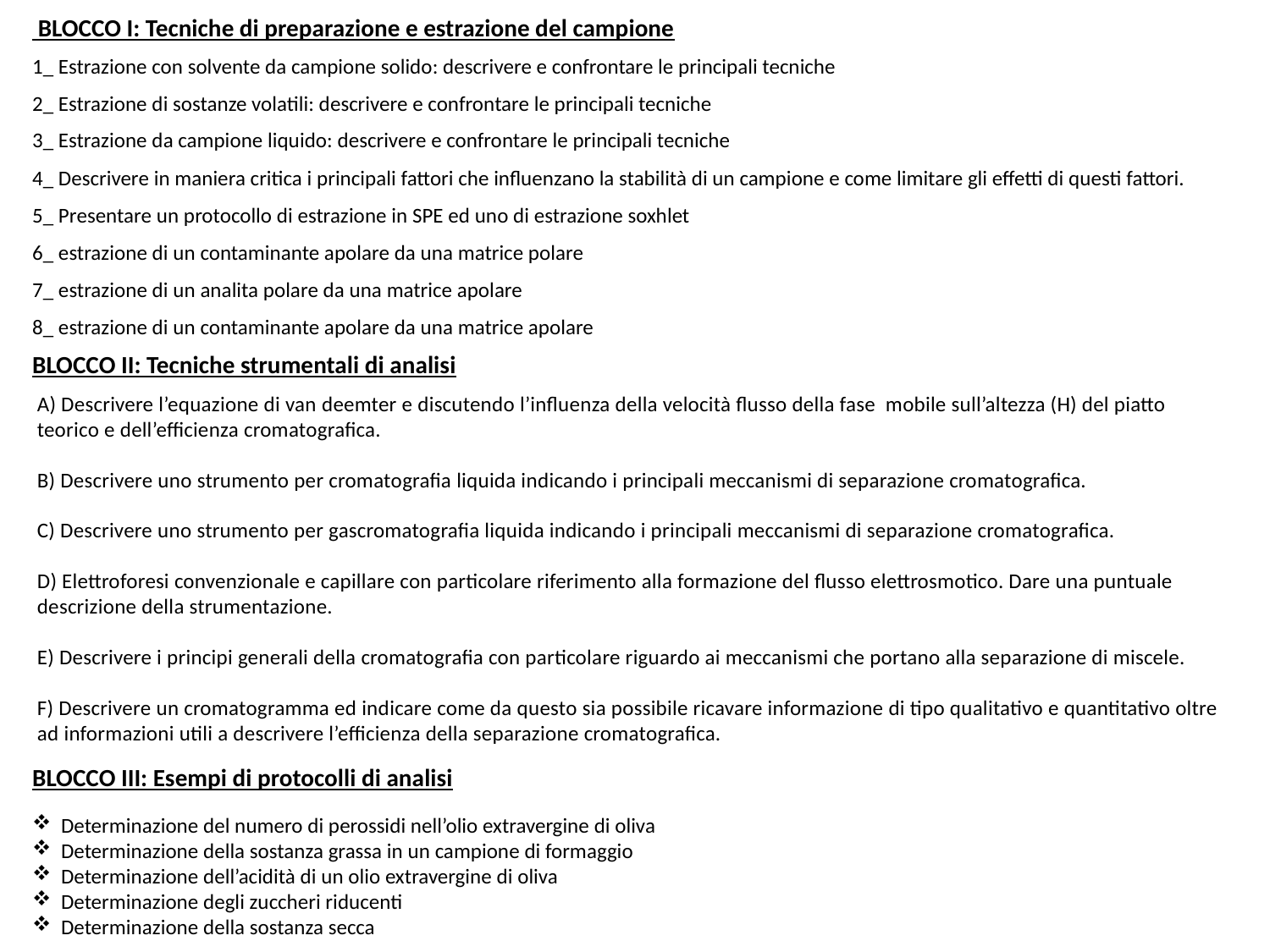

BLOCCO I: Tecniche di preparazione e estrazione del campione
1_ Estrazione con solvente da campione solido: descrivere e confrontare le principali tecniche
2_ Estrazione di sostanze volatili: descrivere e confrontare le principali tecniche
3_ Estrazione da campione liquido: descrivere e confrontare le principali tecniche
4_ Descrivere in maniera critica i principali fattori che influenzano la stabilità di un campione e come limitare gli effetti di questi fattori.
5_ Presentare un protocollo di estrazione in SPE ed uno di estrazione soxhlet
6_ estrazione di un contaminante apolare da una matrice polare
7_ estrazione di un analita polare da una matrice apolare
8_ estrazione di un contaminante apolare da una matrice apolare
BLOCCO II: Tecniche strumentali di analisi
A) Descrivere l’equazione di van deemter e discutendo l’influenza della velocità flusso della fase  mobile sull’altezza (H) del piatto teorico e dell’efficienza cromatografica.

B) Descrivere uno strumento per cromatografia liquida indicando i principali meccanismi di separazione cromatografica.

C) Descrivere uno strumento per gascromatografia liquida indicando i principali meccanismi di separazione cromatografica.

D) Elettroforesi convenzionale e capillare con particolare riferimento alla formazione del flusso elettrosmotico. Dare una puntuale descrizione della strumentazione.

E) Descrivere i principi generali della cromatografia con particolare riguardo ai meccanismi che portano alla separazione di miscele.

F) Descrivere un cromatogramma ed indicare come da questo sia possibile ricavare informazione di tipo qualitativo e quantitativo oltre ad informazioni utili a descrivere l’efficienza della separazione cromatografica.
BLOCCO III: Esempi di protocolli di analisi
 Determinazione del numero di perossidi nell’olio extravergine di oliva
 Determinazione della sostanza grassa in un campione di formaggio
 Determinazione dell’acidità di un olio extravergine di oliva
 Determinazione degli zuccheri riducenti
 Determinazione della sostanza secca